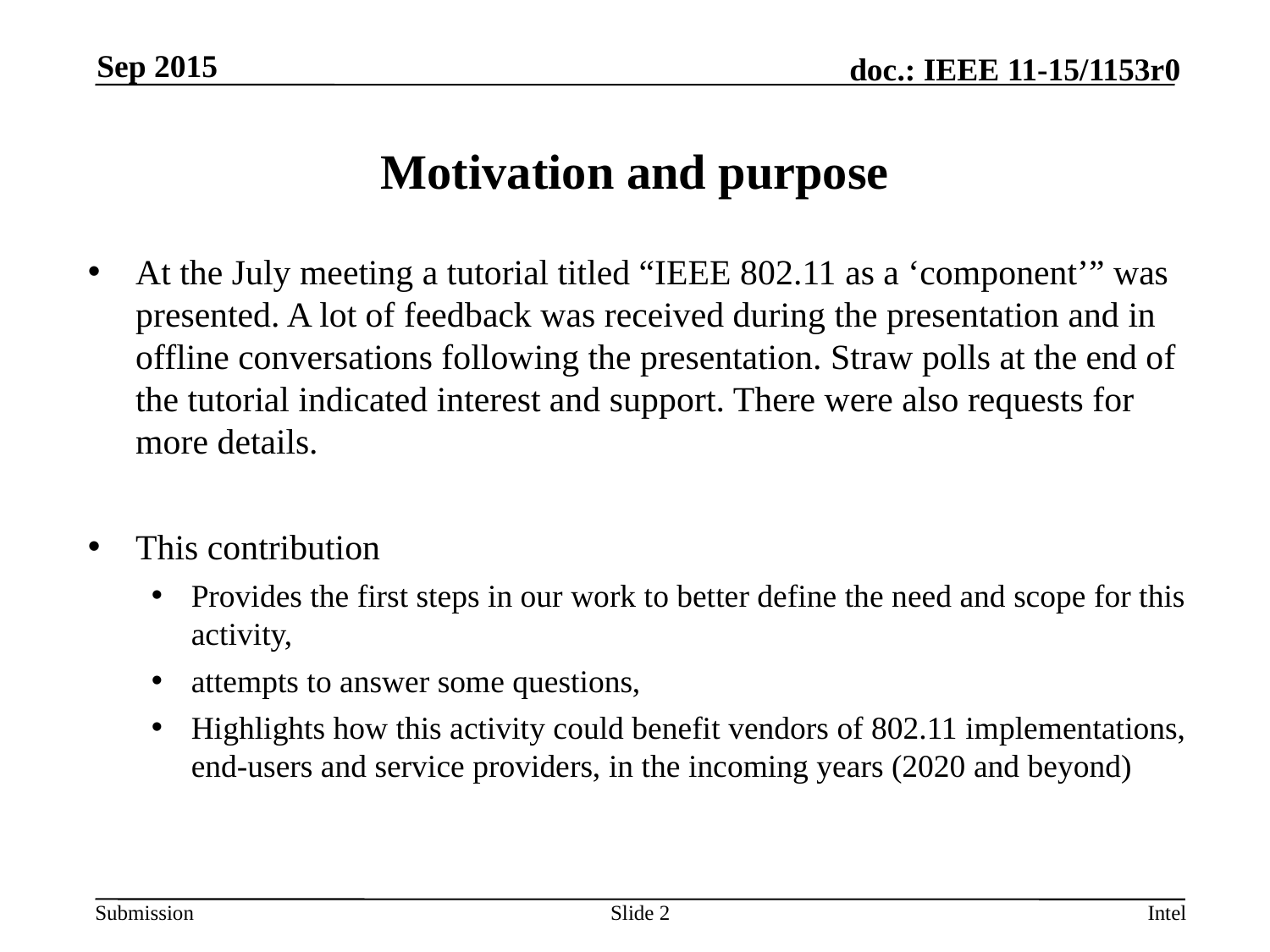

Sep 2015
# Motivation and purpose
At the July meeting a tutorial titled “IEEE 802.11 as a ‘component’” was presented. A lot of feedback was received during the presentation and in offline conversations following the presentation. Straw polls at the end of the tutorial indicated interest and support. There were also requests for more details.

This contribution
Provides the first steps in our work to better define the need and scope for this activity,
attempts to answer some questions,
Highlights how this activity could benefit vendors of 802.11 implementations, end-users and service providers, in the incoming years (2020 and beyond)

Slide 2
Intel